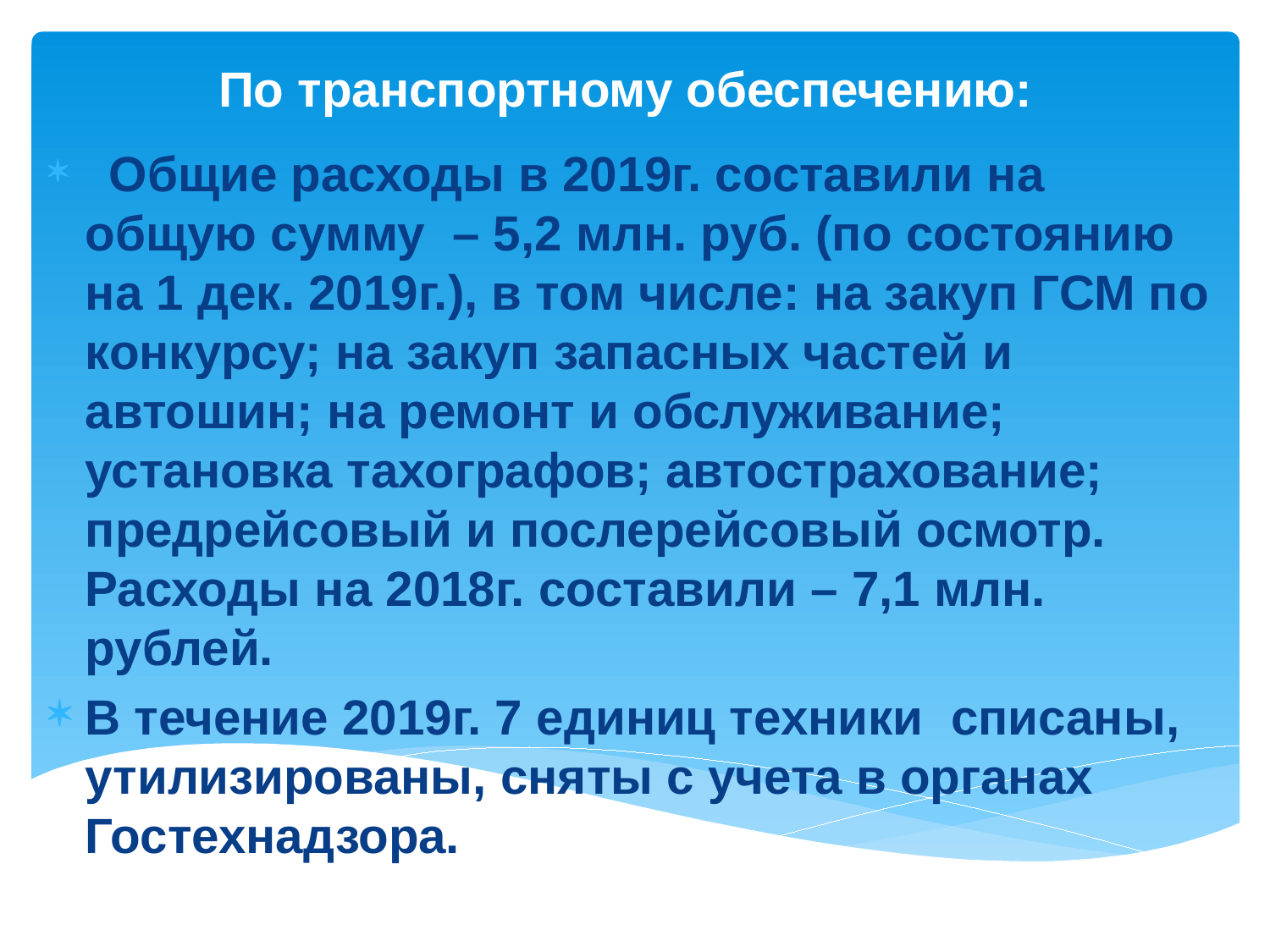

По транспортному обеспечению:
  Общие расходы в 2019г. составили на общую сумму  – 5,2 млн. руб. (по состоянию на 1 дек. 2019г.), в том числе: на закуп ГСМ по конкурсу; на закуп запасных частей и автошин; на ремонт и обслуживание; установка тахографов; автострахование; предрейсовый и послерейсовый осмотр. Расходы на 2018г. составили – 7,1 млн. рублей.
В течение 2019г. 7 единиц техники  списаны, утилизированы, сняты с учета в органах Гостехнадзора.